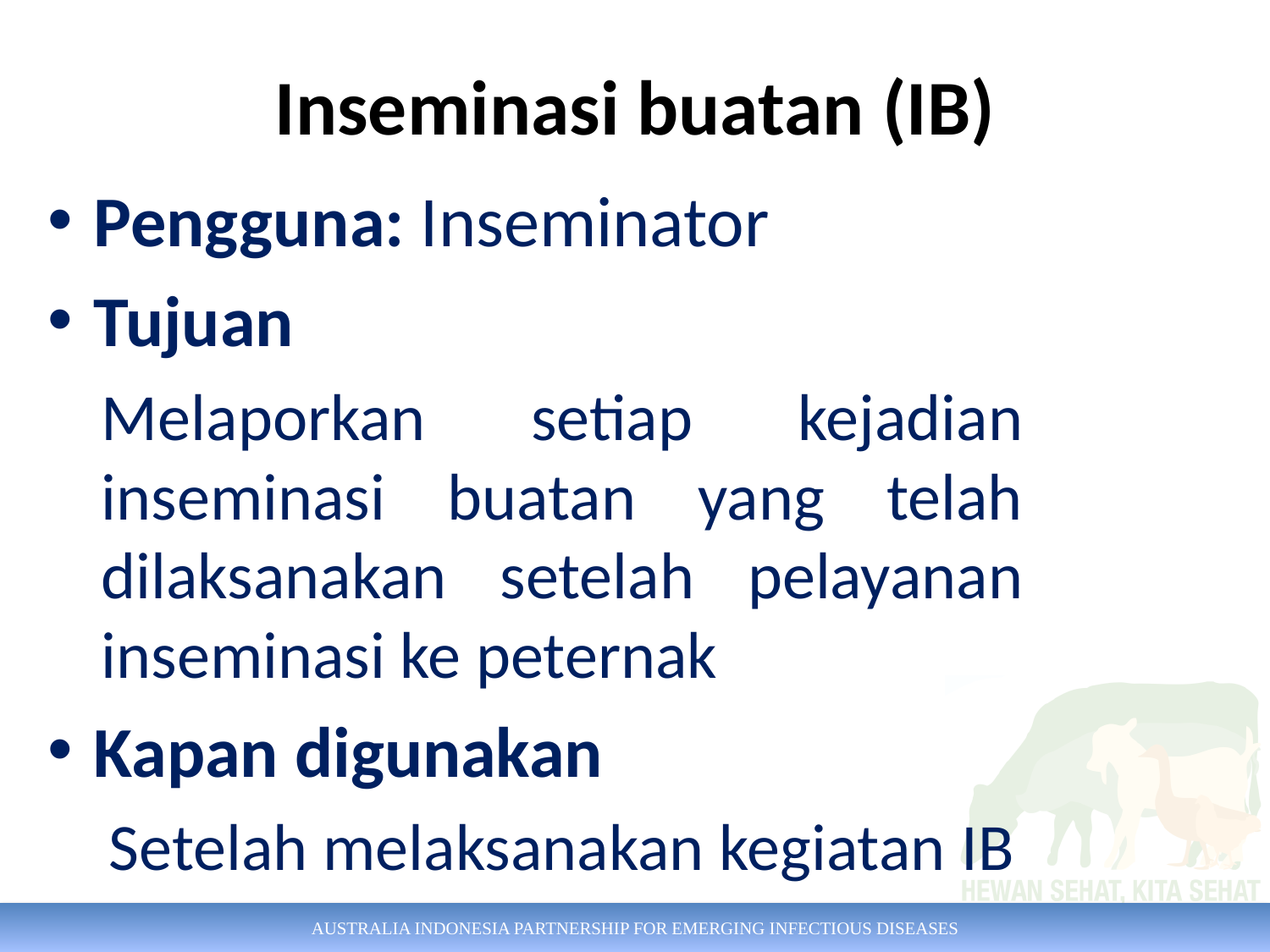

# Inseminasi buatan (IB)
Pengguna: Inseminator
Tujuan
Melaporkan setiap kejadian inseminasi buatan yang telah dilaksanakan setelah pelayanan inseminasi ke peternak
Kapan digunakan
Setelah melaksanakan kegiatan IB